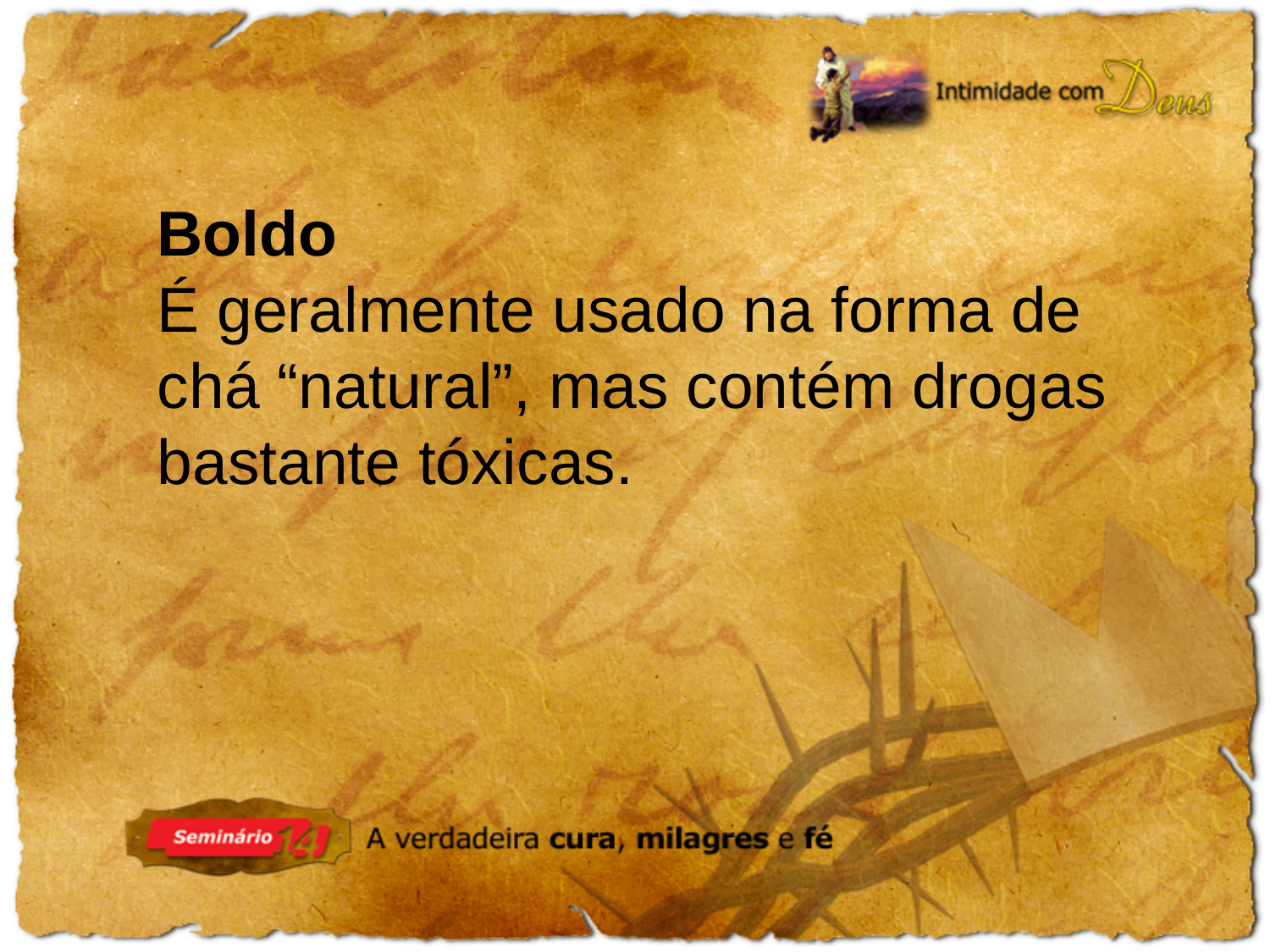

Boldo
É geralmente usado na forma de chá “natural”, mas contém drogas bastante tóxicas.